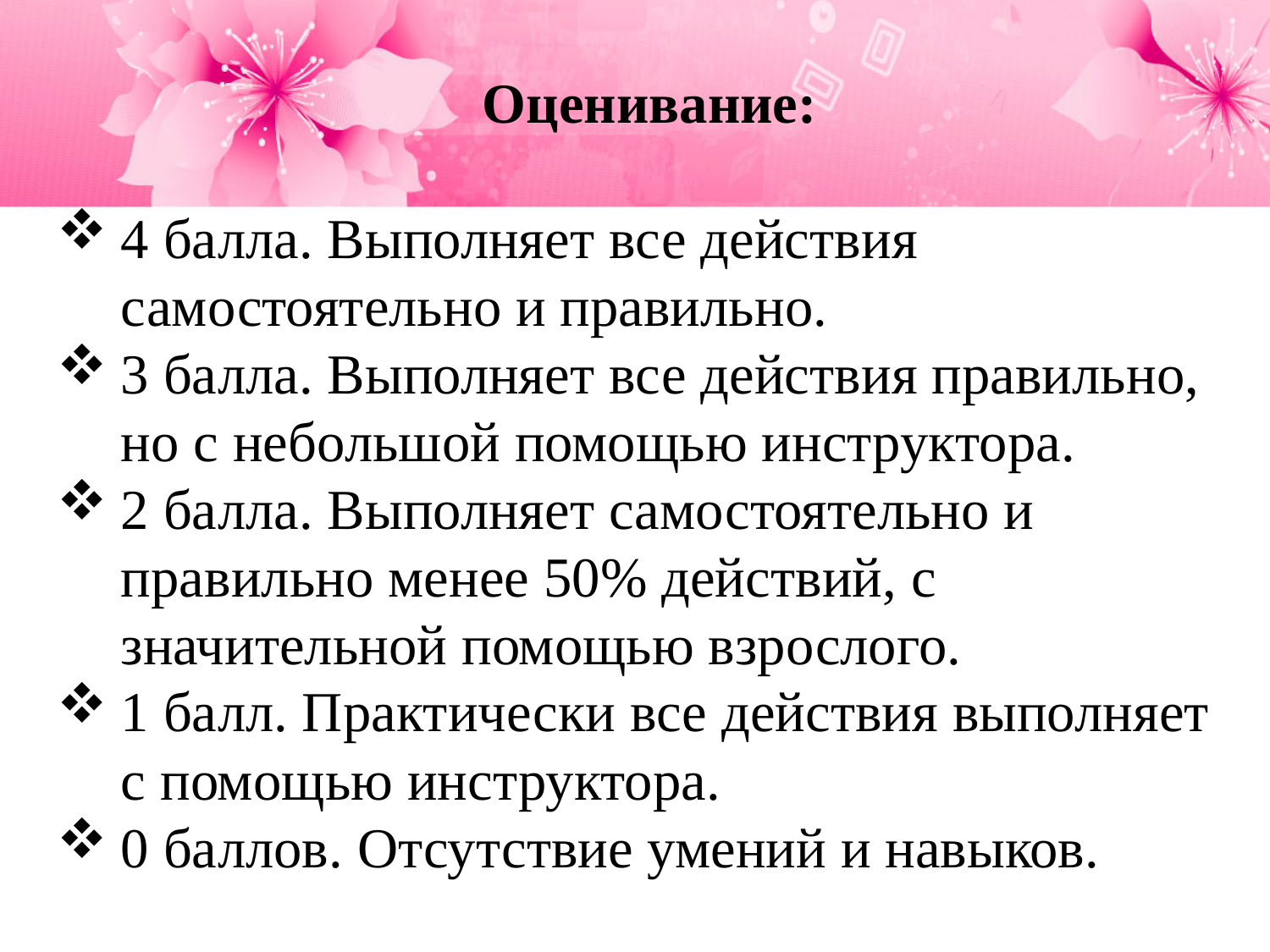

Оценивание:

4 балла. Выполняет все действия самостоятельно и правильно.
3 балла. Выполняет все действия правильно, но с небольшой помощью инструктора.
2 балла. Выполняет самостоятельно и правильно менее 50% действий, с значительной помощью взрослого.
1 балл. Практически все действия выполняет с помощью инструктора.
0 баллов. Отсутствие умений и навыков.